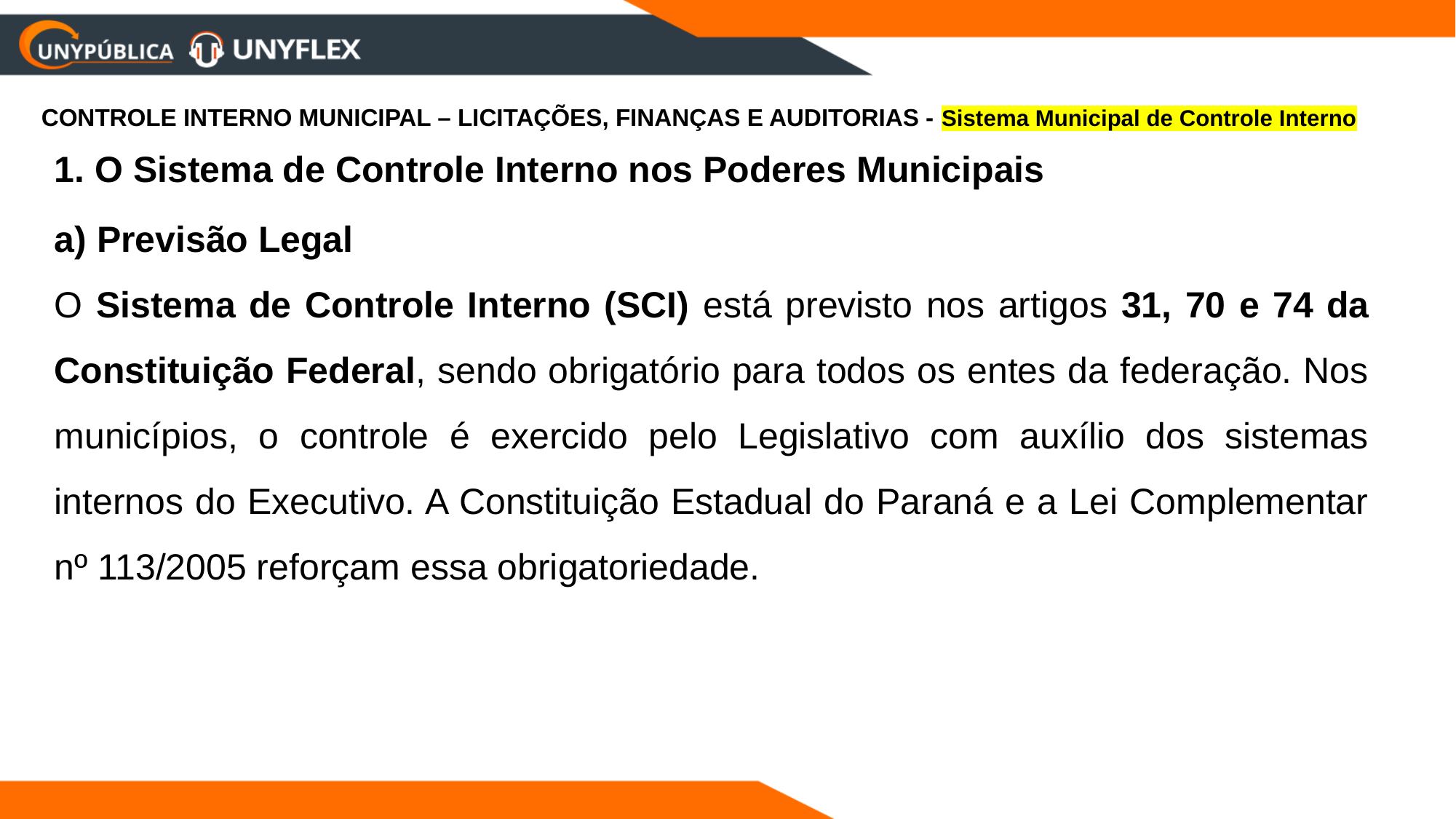

CONTROLE INTERNO MUNICIPAL – LICITAÇÕES, FINANÇAS E AUDITORIAS - Sistema Municipal de Controle Interno
1. O Sistema de Controle Interno nos Poderes Municipais
a) Previsão Legal
O Sistema de Controle Interno (SCI) está previsto nos artigos 31, 70 e 74 da Constituição Federal, sendo obrigatório para todos os entes da federação. Nos municípios, o controle é exercido pelo Legislativo com auxílio dos sistemas internos do Executivo. A Constituição Estadual do Paraná e a Lei Complementar nº 113/2005 reforçam essa obrigatoriedade.